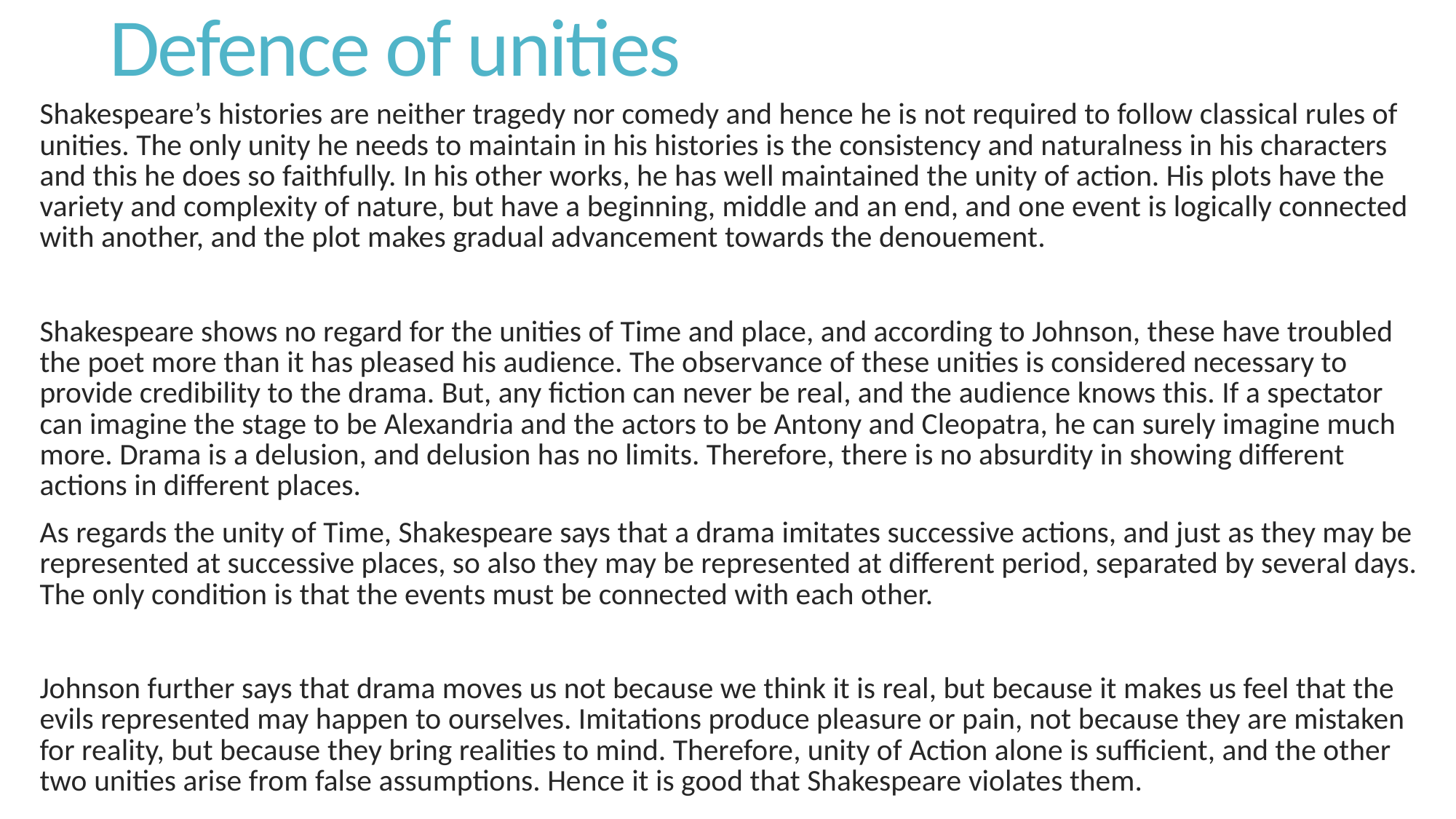

# Defence of unities
Shakespeare’s histories are neither tragedy nor comedy and hence he is not required to follow classical rules of unities. The only unity he needs to maintain in his histories is the consistency and naturalness in his characters and this he does so faithfully. In his other works, he has well maintained the unity of action. His plots have the variety and complexity of nature, but have a beginning, middle and an end, and one event is logically connected with another, and the plot makes gradual advancement towards the denouement.

Shakespeare shows no regard for the unities of Time and place, and according to Johnson, these have troubled the poet more than it has pleased his audience. The observance of these unities is considered necessary to provide credibility to the drama. But, any fiction can never be real, and the audience knows this. If a spectator can imagine the stage to be Alexandria and the actors to be Antony and Cleopatra, he can surely imagine much more. Drama is a delusion, and delusion has no limits. Therefore, there is no absurdity in showing different actions in different places.
As regards the unity of Time, Shakespeare says that a drama imitates successive actions, and just as they may be represented at successive places, so also they may be represented at different period, separated by several days. The only condition is that the events must be connected with each other.

Johnson further says that drama moves us not because we think it is real, but because it makes us feel that the evils represented may happen to ourselves. Imitations produce pleasure or pain, not because they are mistaken for reality, but because they bring realities to mind. Therefore, unity of Action alone is sufficient, and the other two unities arise from false assumptions. Hence it is good that Shakespeare violates them.